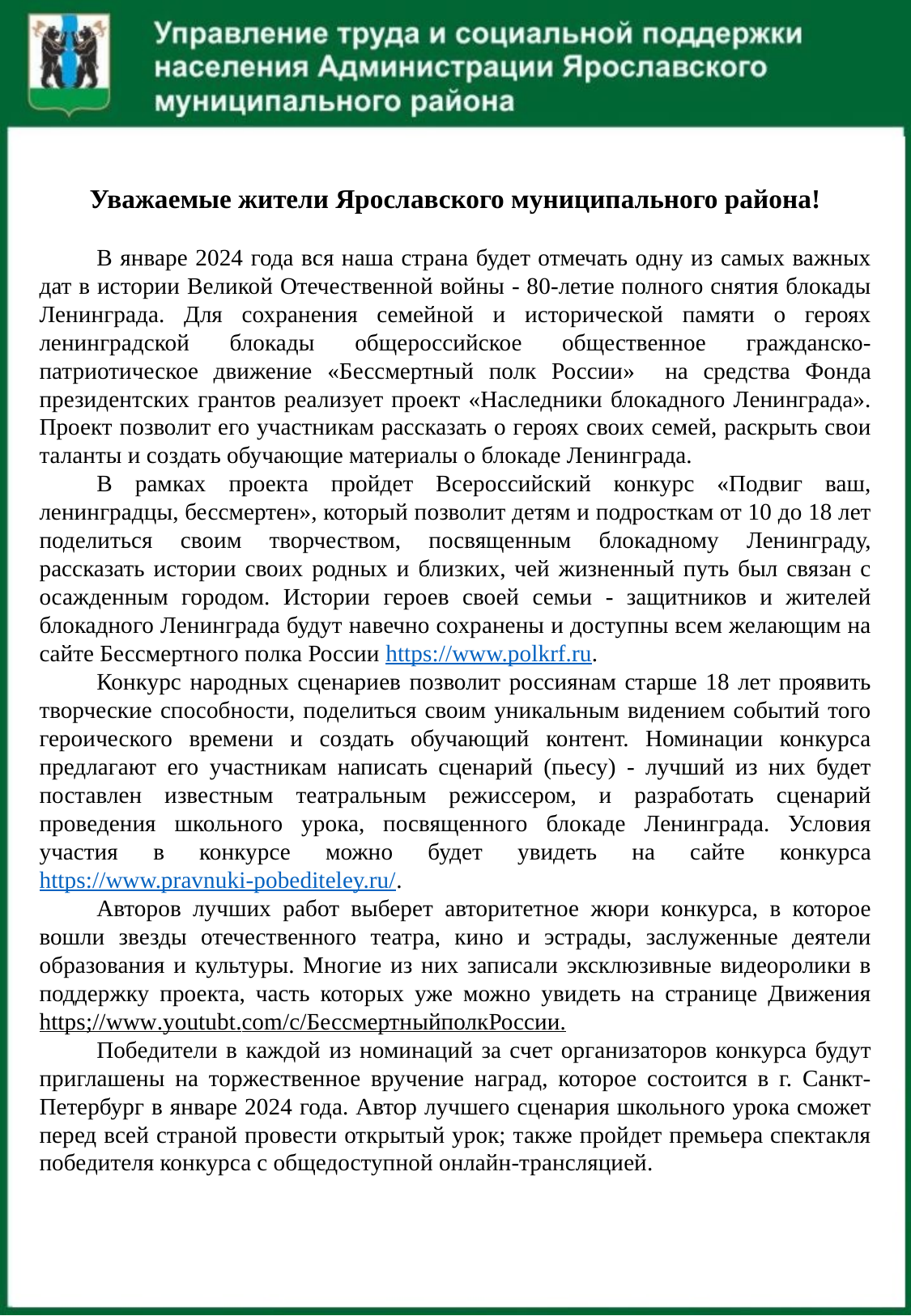

Уважаемые жители Ярославского муниципального района!

В январе 2024 года вся наша страна будет отмечать одну из самых важных дат в истории Великой Отечественной войны - 80-летие полного снятия блокады Ленинграда. Для сохранения семейной и исторической памяти о героях ленинградской блокады общероссийское общественное гражданско-патриотическое движение «Бессмертный полк России»  на средства Фонда президентских грантов реализует проект «Наследники блокадного Ленинграда». Проект позволит его участникам рассказать о героях своих семей, раскрыть свои таланты и создать обучающие материалы о блокаде Ленинграда.
В рамках проекта пройдет Всероссийский конкурс «Подвиг ваш, ленинградцы, бессмертен», который позволит детям и подросткам от 10 до 18 лет поделиться своим творчеством, посвященным блокадному Ленинграду, рассказать истории своих родных и близких, чей жизненный путь был связан с осажденным городом. Истории героев своей семьи - защитников и жителей блокадного Ленинграда будут навечно сохранены и доступны всем желающим на сайте Бессмертного полка России https://www.polkrf.ru.
Конкурс народных сценариев позволит россиянам старше 18 лет проявить творческие способности, поделиться своим уникальным видением событий того героического времени и создать обучающий контент. Номинации конкурса предлагают его участникам написать сценарий (пьесу) - лучший из них будет поставлен известным театральным режиссером, и разработать сценарий проведения школьного урока, посвященного блокаде Ленинграда. Условия участия в конкурсе можно будет увидеть на сайте конкурса https://www.pravnuki-pobediteley.ru/.
Авторов лучших работ выберет авторитетное жюри конкурса, в которое вошли звезды отечественного театра, кино и эстрады, заслуженные деятели образования и культуры. Многие из них записали эксклюзивные видеоролики в поддержку проекта, часть которых уже можно увидеть на странице Движения https;//www.youtubt.com/с/БессмертныйполкРоссии.
Победители в каждой из номинаций за счет организаторов конкурса будут приглашены на торжественное вручение наград, которое состоится в г. Санкт- Петербург в январе 2024 года. Автор лучшего сценария школьного урока сможет перед всей страной провести открытый урок; также пройдет премьера спектакля победителя конкурса с общедоступной онлайн-трансляцией.